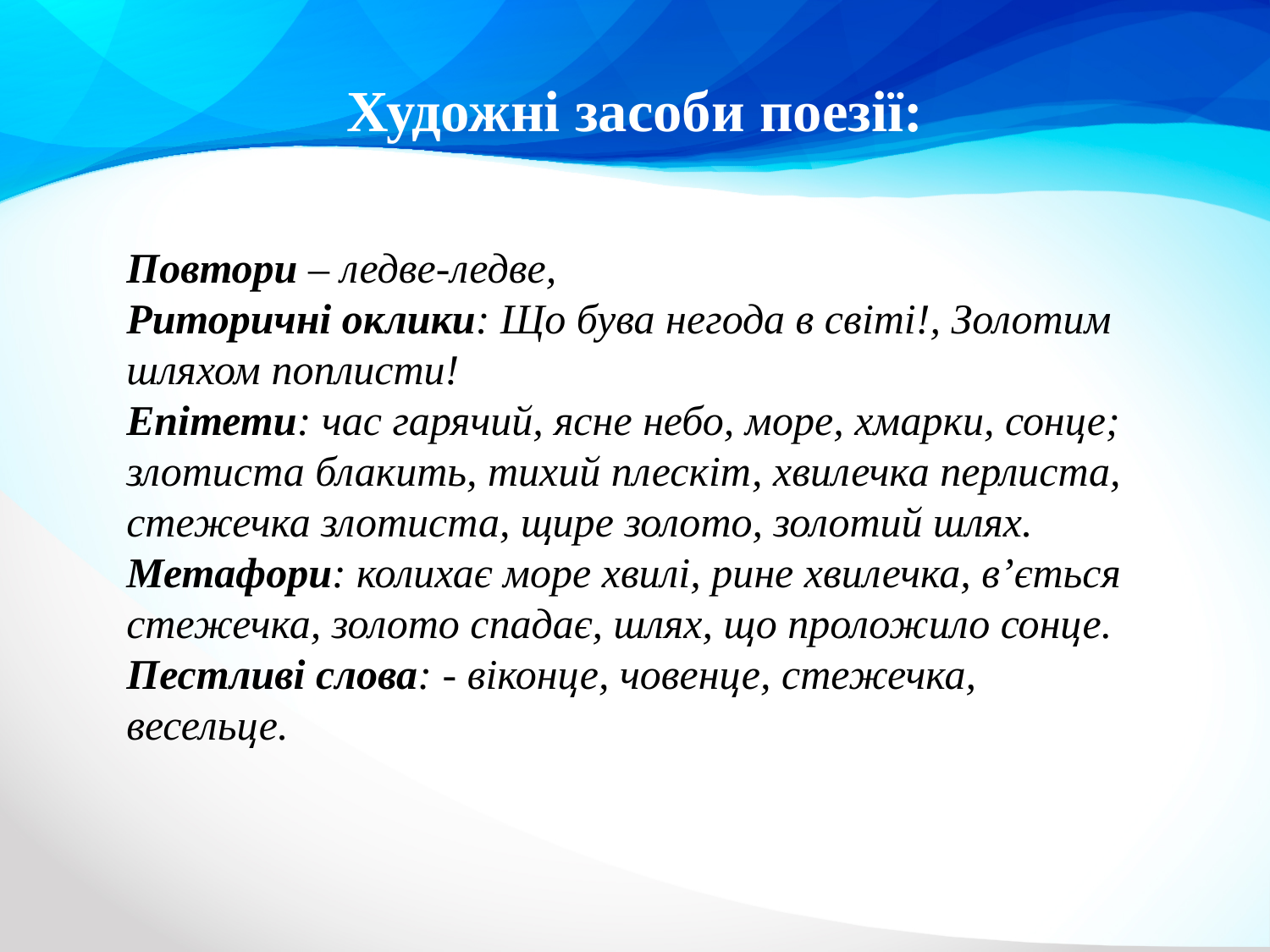

# Художні засоби поезії:
Повтори – ледве-ледве,
Риторичні оклики: Що бува негода в світі!, Золотим шляхом поплисти!
Епітети: час гарячий, ясне небо, море, хмарки, сонце; злотиста блакить, тихий плескіт, хвилечка перлиста, стежечка злотиста, щире золото, золотий шлях.
Метафори: колихає море хвилі, рине хвилечка, в’ється стежечка, золото спадає, шлях, що проложило сонце.
Пестливі слова: - віконце, човенце, стежечка, весельце.